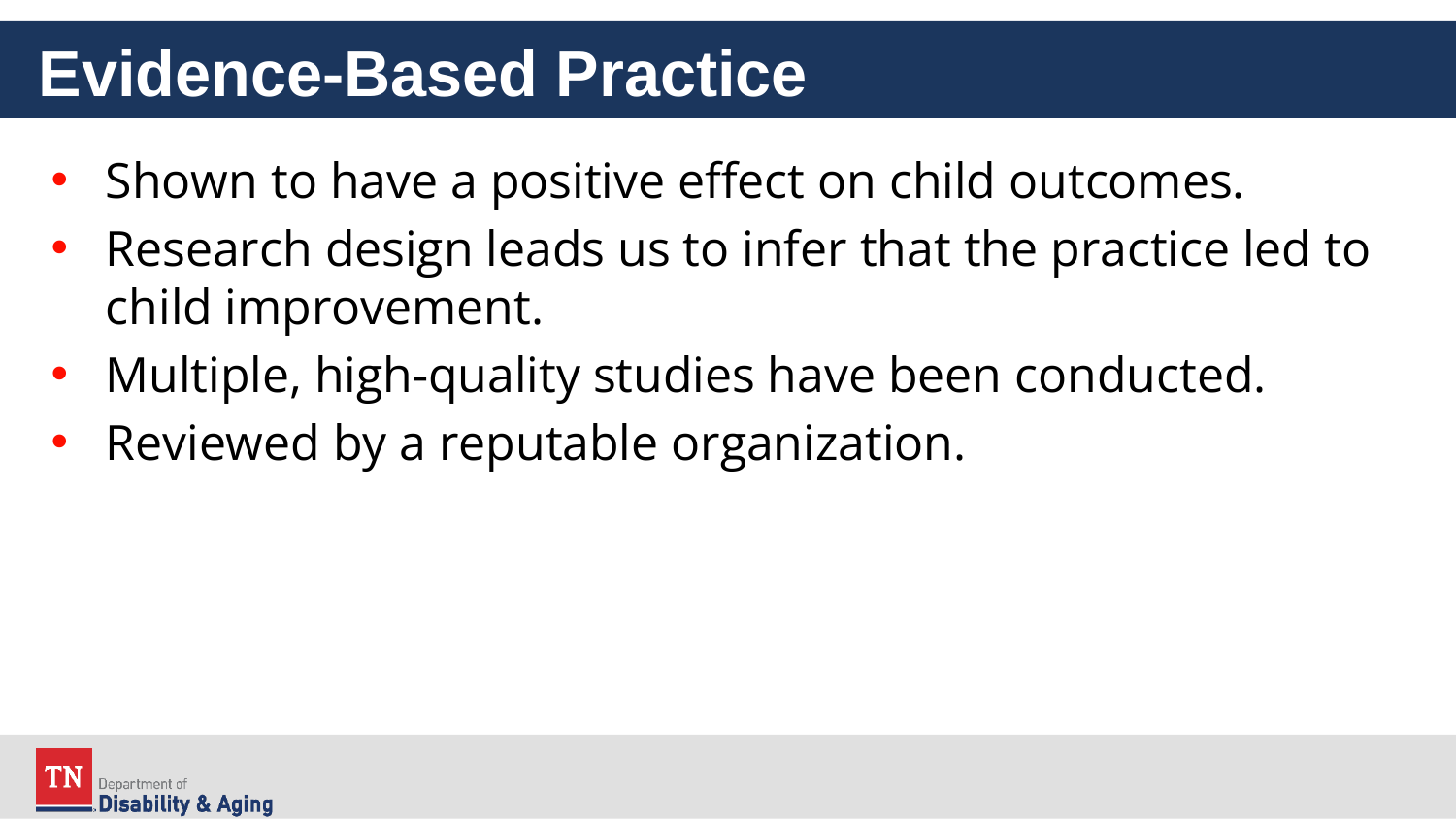

# Evidence-Based Practice
Shown to have a positive effect on child outcomes.
Research design leads us to infer that the practice led to child improvement.
Multiple, high-quality studies have been conducted.
Reviewed by a reputable organization.